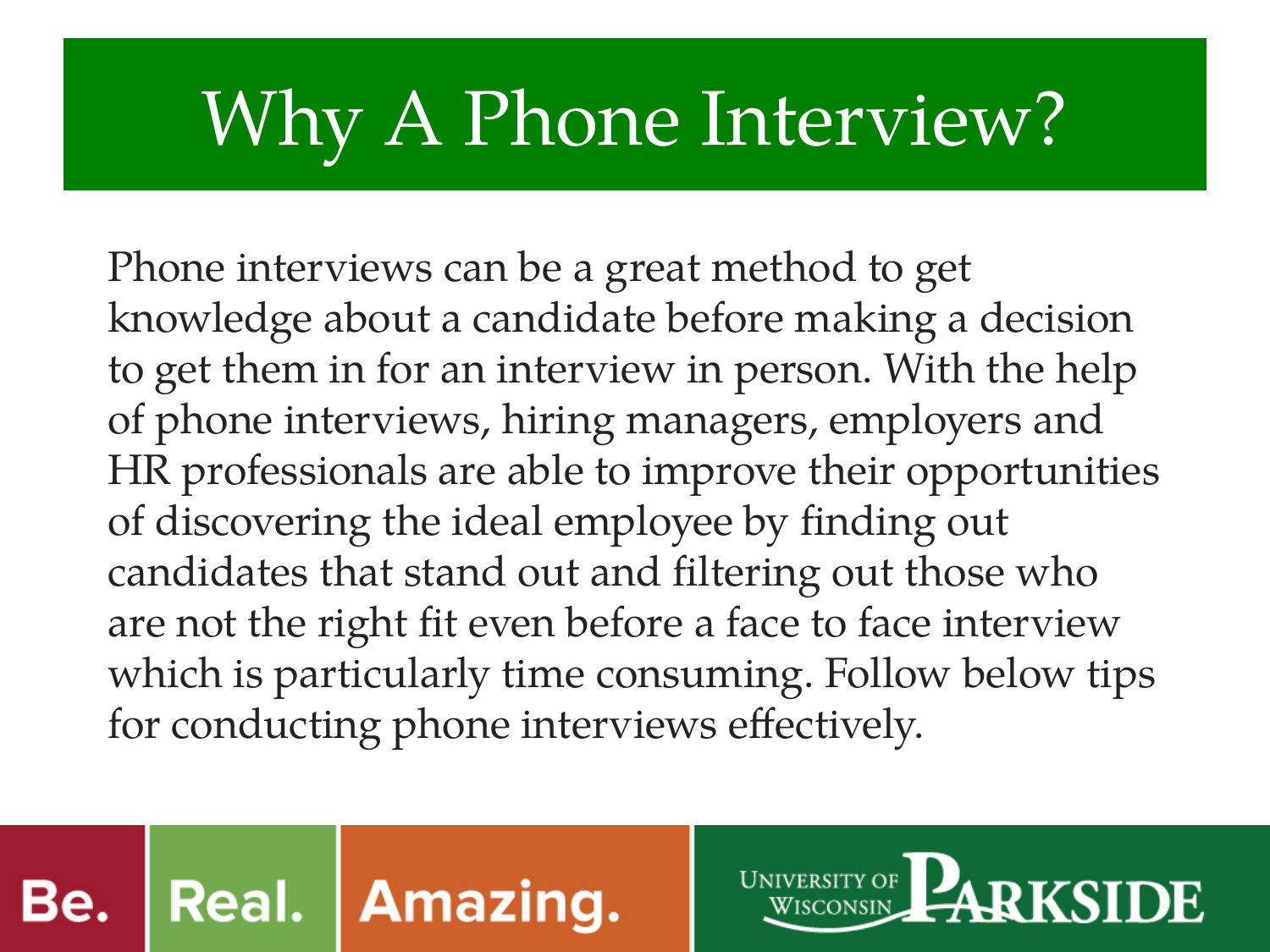

# Why A Phone Interview?
Phone interviews can be a great method to get knowledge about a candidate before making a decision to get them in for an interview in person. With the help of phone interviews, hiring managers, employers and HR professionals are able to improve their opportunities of discovering the ideal employee by finding out candidates that stand out and filtering out those who are not the right fit even before a face to face interview which is particularly time consuming. Follow below tips for conducting phone interviews effectively.